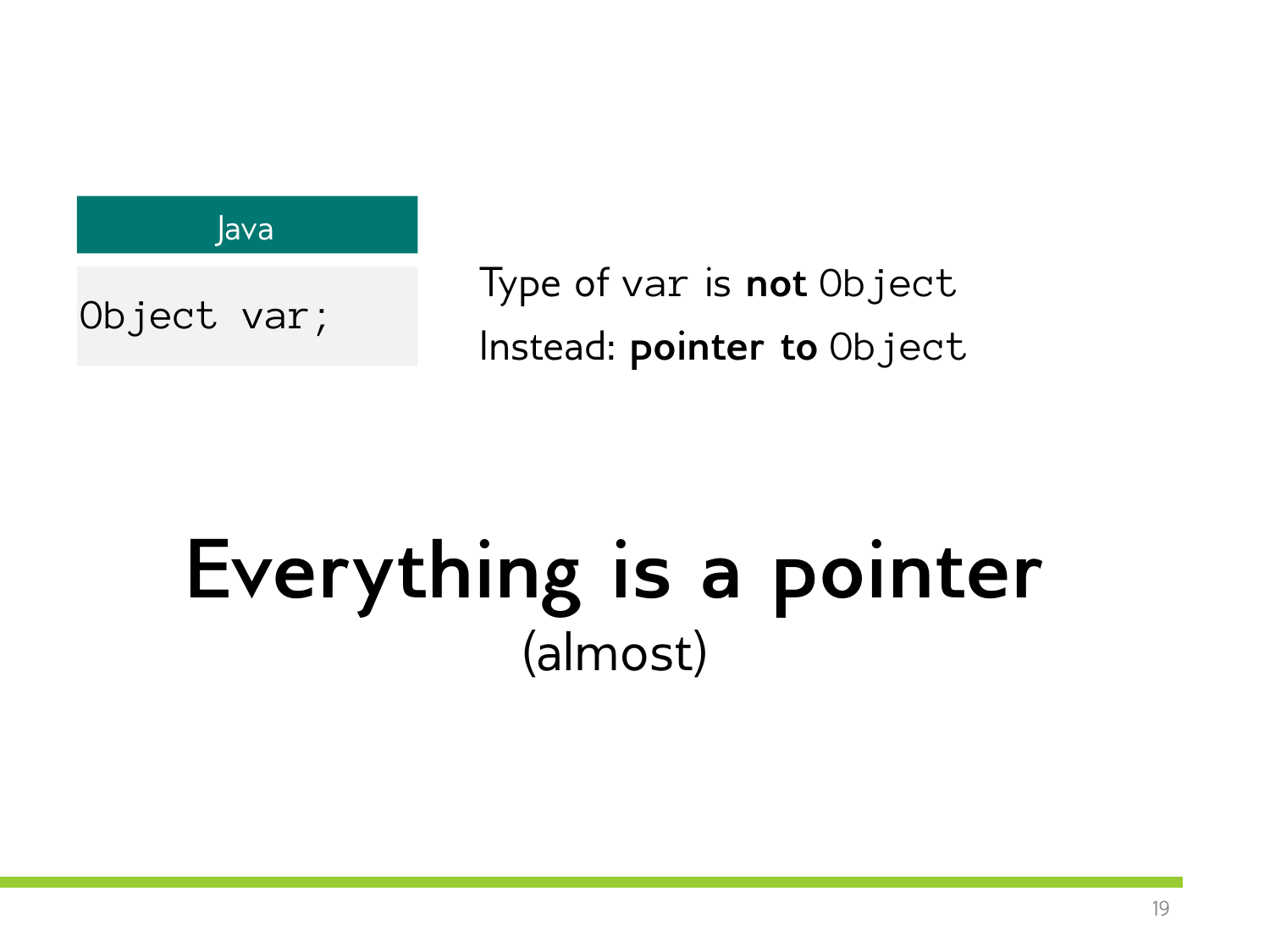

Java
Type of var is not Object
Instead: pointer to Object

Object var;
Everything is a pointer
(almost)
19